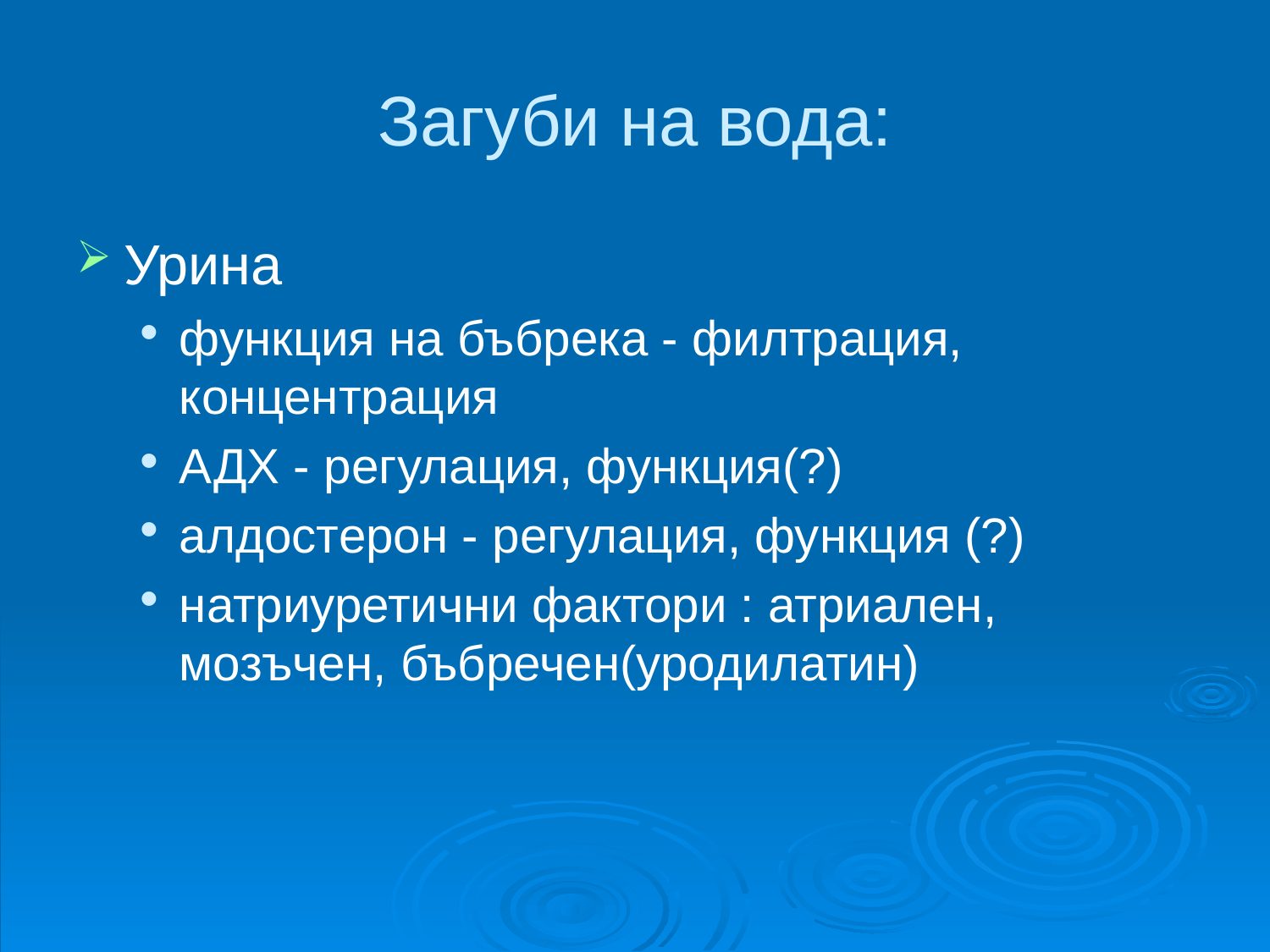

# Загуби на вода:
Урина
функция на бъбрека - филтрация, концентрация
АДХ - регулация, функция(?)
алдостерон - регулация, функция (?)
натриуретични фактори : атриален, мозъчен, бъбречен(уродилатин)